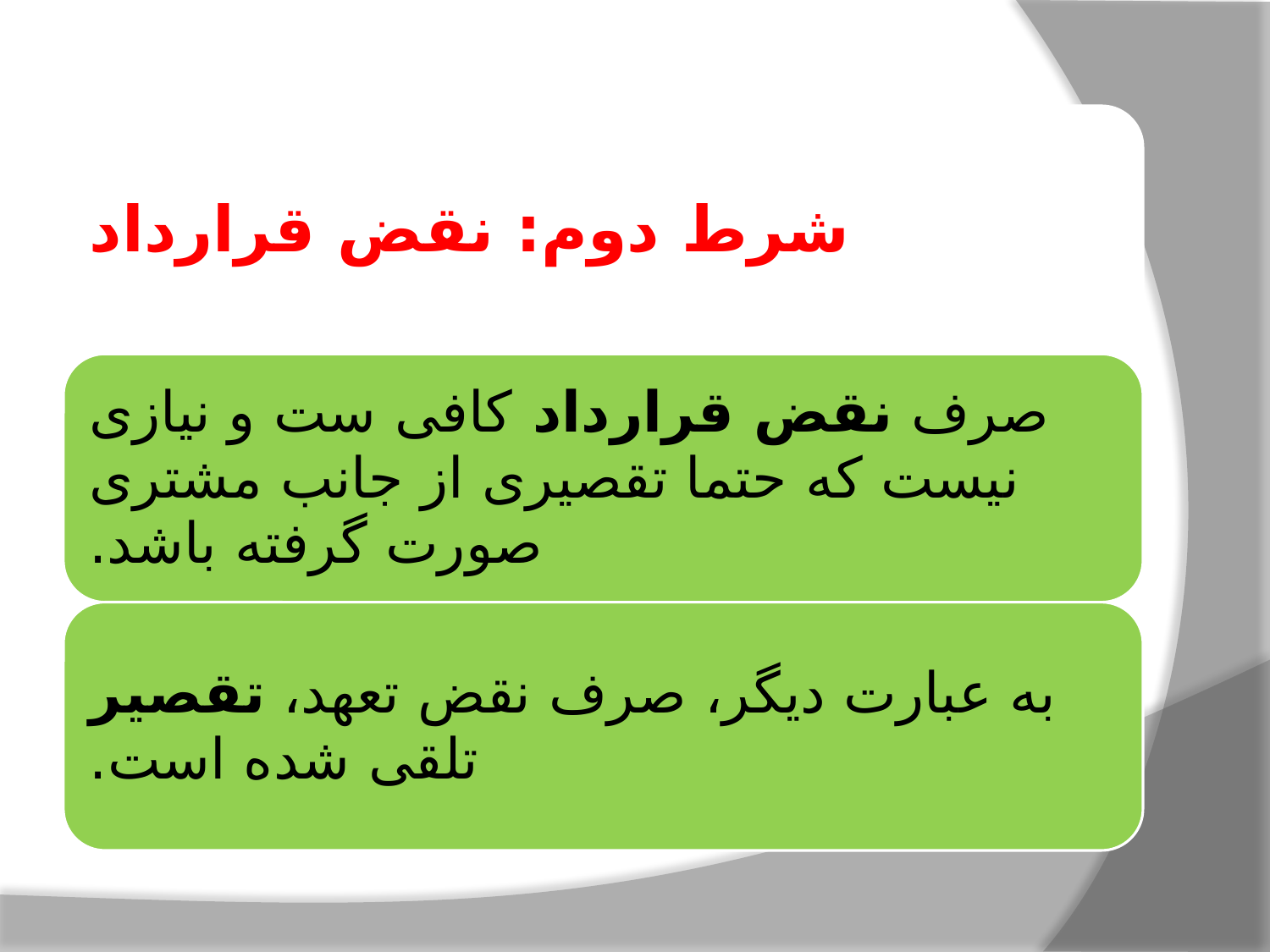

شرط دوم: نقض قرارداد
صرف نقض قرارداد کافی ست و نیازی نیست که حتما تقصیری از جانب مشتری صورت گرفته باشد.
به عبارت دیگر، صرف نقض تعهد، تقصیر تلقی شده است.